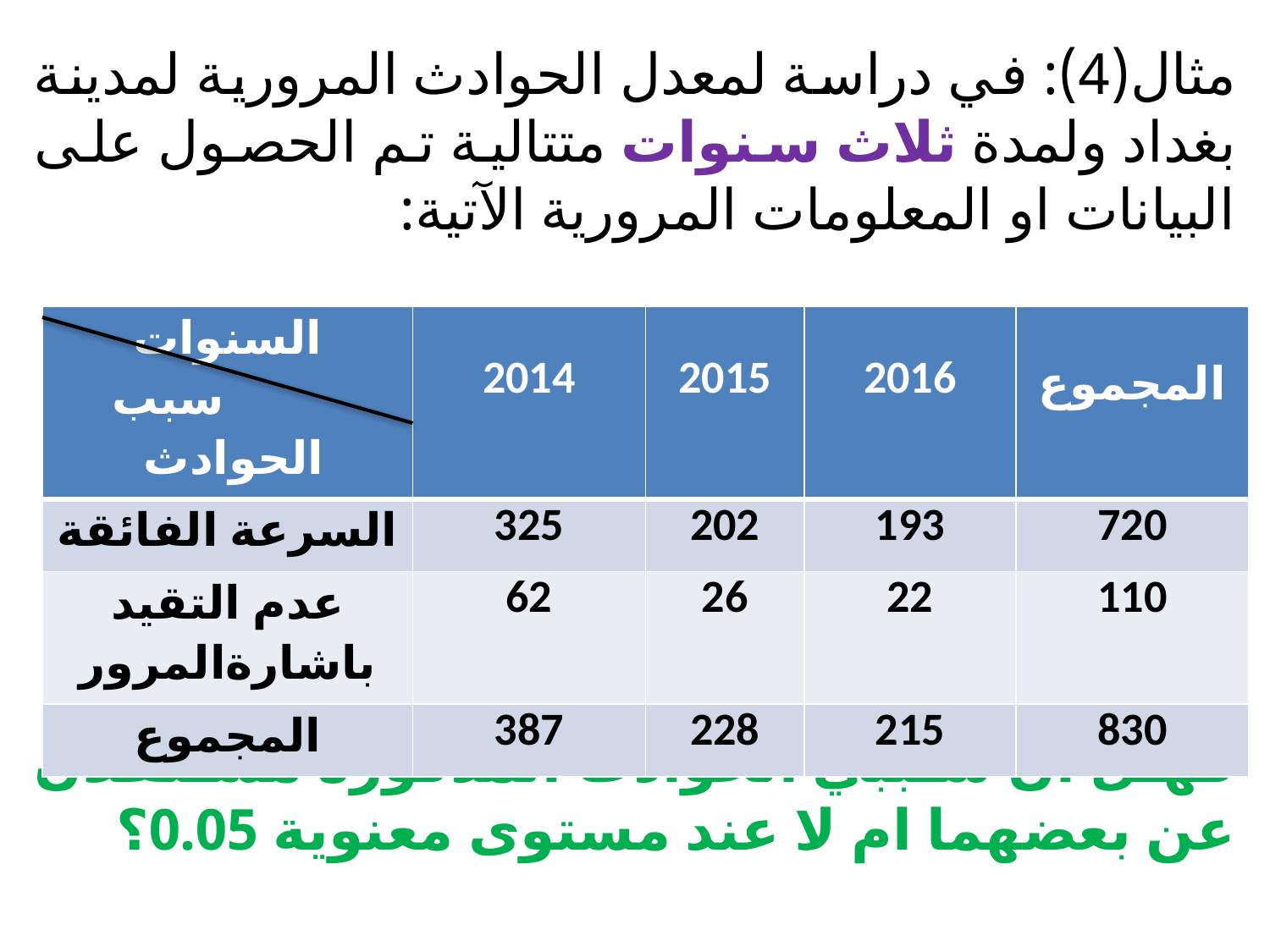

مثال(4): في دراسة لمعدل الحوادث المرورية لمدينة بغداد ولمدة ثلاث سنوات متتالية تم الحصول على البيانات او المعلومات المرورية الآتية:

فهل ان سببي الحوادث المذكورة مستقلان عن بعضهما ام لا عند مستوى معنوية 0.05؟
| السنوات سبب الحوادث | 2014 | 2015 | 2016 | المجموع |
| --- | --- | --- | --- | --- |
| السرعة الفائقة | 325 | 202 | 193 | 720 |
| عدم التقيد باشارةالمرور | 62 | 26 | 22 | 110 |
| المجموع | 387 | 228 | 215 | 830 |